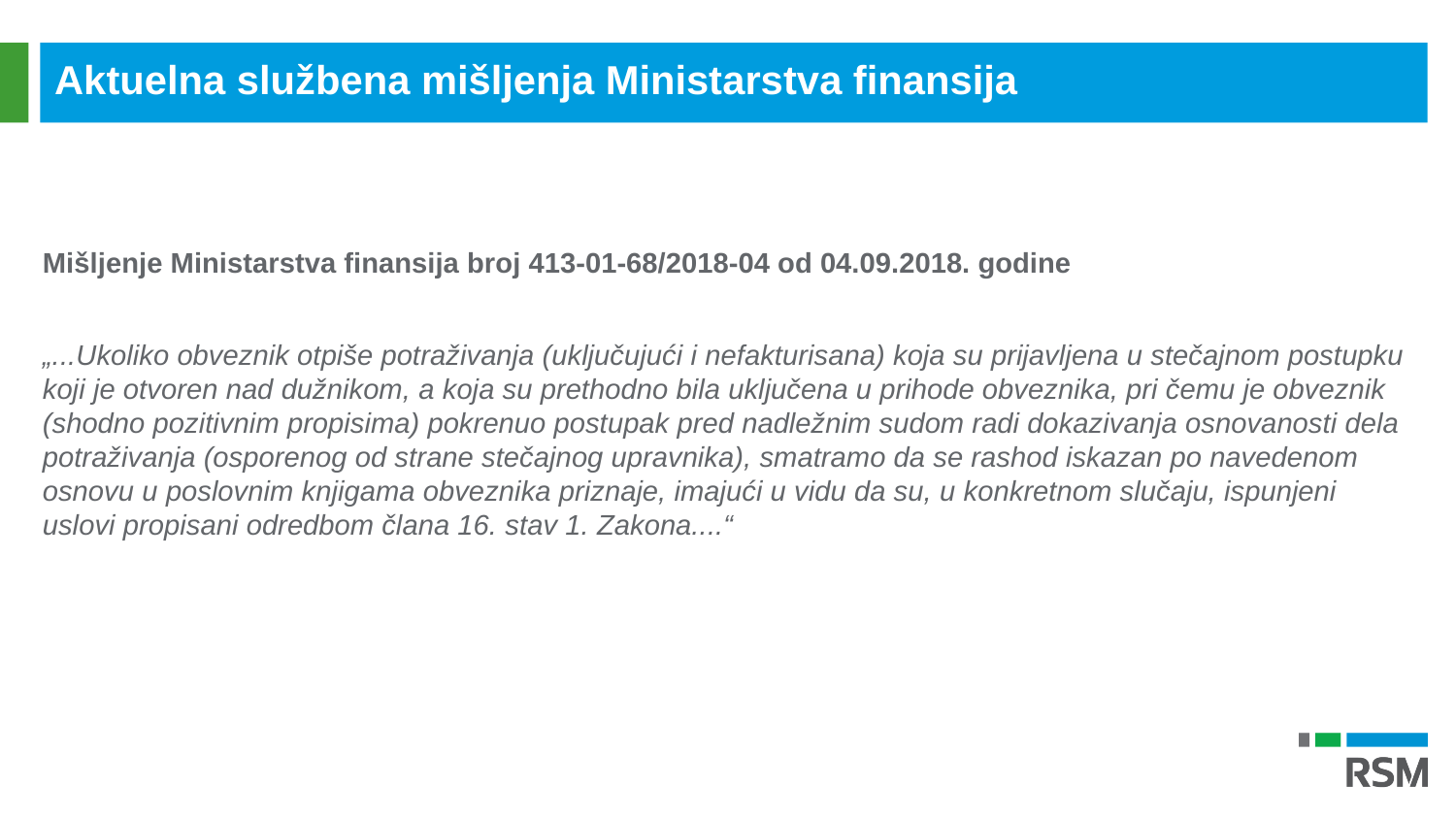

Aktuelna službena mišljenja Ministarstva finansija
Mišljenje Ministarstva finansija broj 413-01-68/2018-04 od 04.09.2018. godine

„...Ukoliko obveznik otpiše potraživanja (uključujući i nefakturisana) koja su prijavljena u stečajnom postupku koji je otvoren nad dužnikom, a koja su prethodno bila uključena u prihode obveznika, pri čemu je obveznik (shodno pozitivnim propisima) pokrenuo postupak pred nadležnim sudom radi dokazivanja osnovanosti dela potraživanja (osporenog od strane stečajnog upravnika), smatramo da se rashod iskazan po navedenom osnovu u poslovnim knjigama obveznika priznaje, imajući u vidu da su, u konkretnom slučaju, ispunjeni uslovi propisani odredbom člana 16. stav 1. Zakona....“